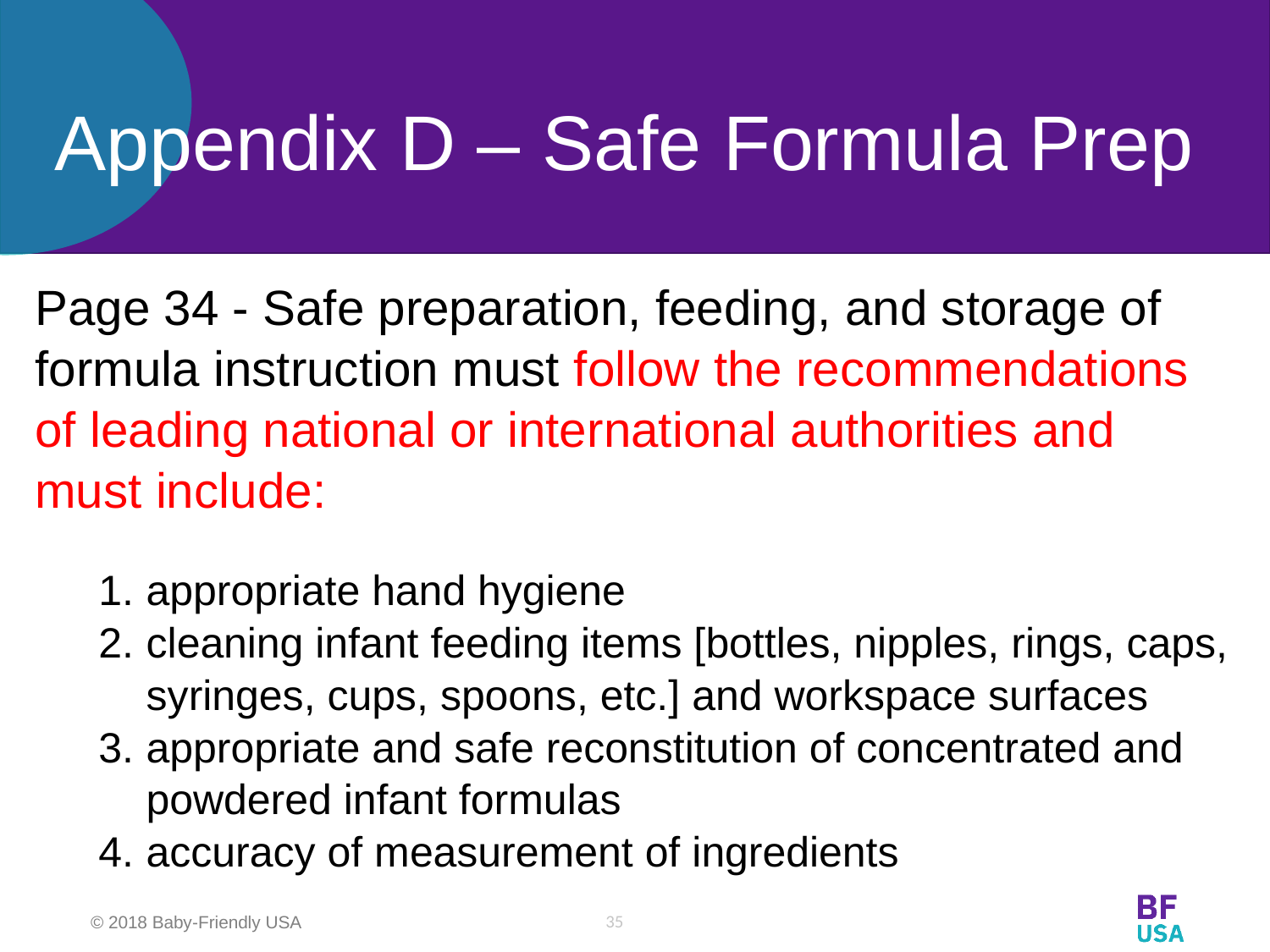

# Appendix D – Safe Formula Prep
Page 34 - Safe preparation, feeding, and storage of formula instruction must follow the recommendations of leading national or international authorities and must include:

appropriate hand hygiene
cleaning infant feeding items [bottles, nipples, rings, caps, syringes, cups, spoons, etc.] and workspace surfaces
appropriate and safe reconstitution of concentrated and powdered infant formulas
accuracy of measurement of ingredients

35